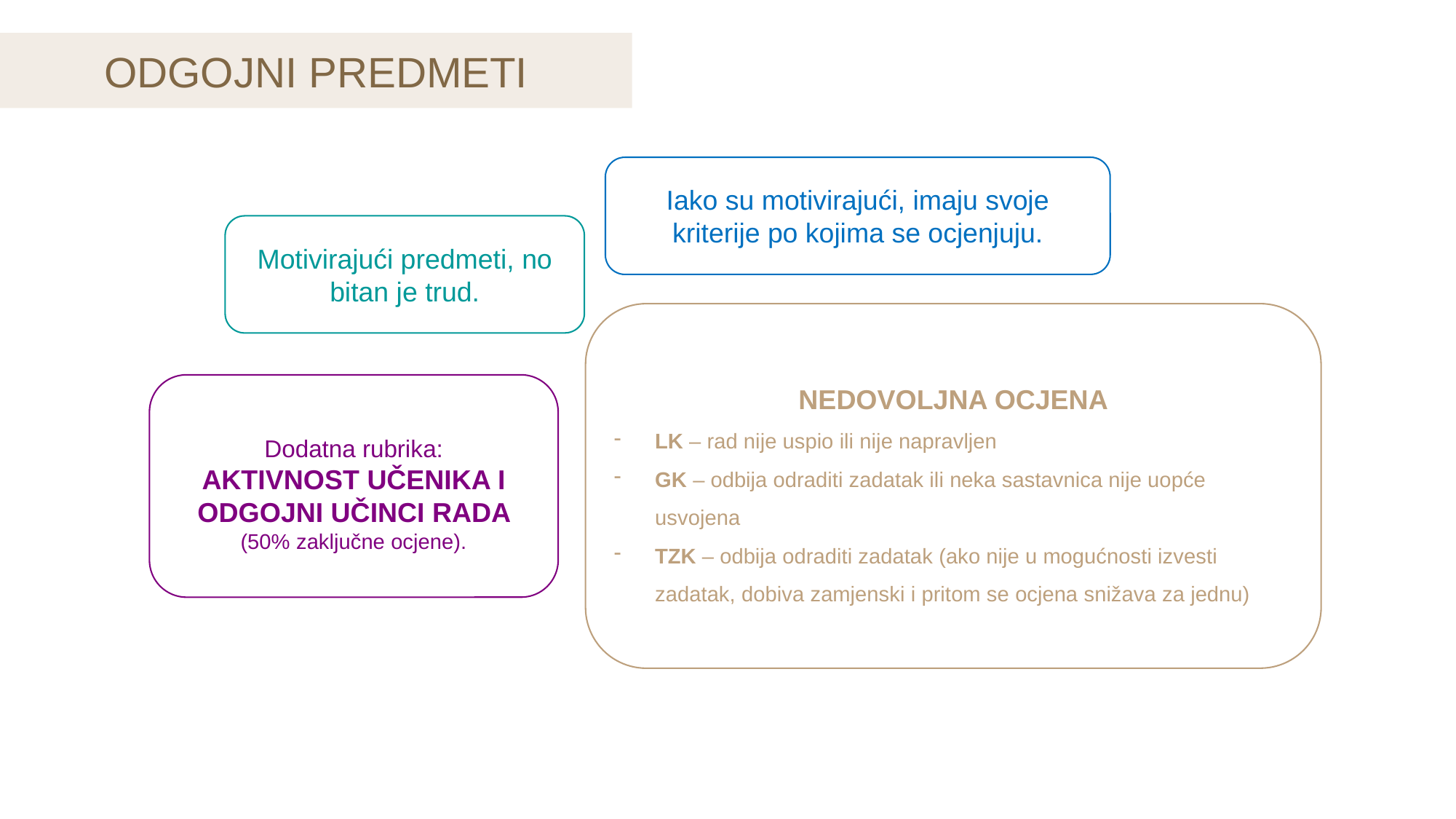

ODGOJNI PREDMETI
Iako su motivirajući, imaju svoje kriterije po kojima se ocjenjuju.
Motivirajući predmeti, no bitan je trud.
NEDOVOLJNA OCJENA
LK – rad nije uspio ili nije napravljen
GK – odbija odraditi zadatak ili neka sastavnica nije uopće usvojena
TZK – odbija odraditi zadatak (ako nije u mogućnosti izvesti zadatak, dobiva zamjenski i pritom se ocjena snižava za jednu)
Dodatna rubrika:
AKTIVNOST UČENIKA I ODGOJNI UČINCI RADA (50% zaključne ocjene).